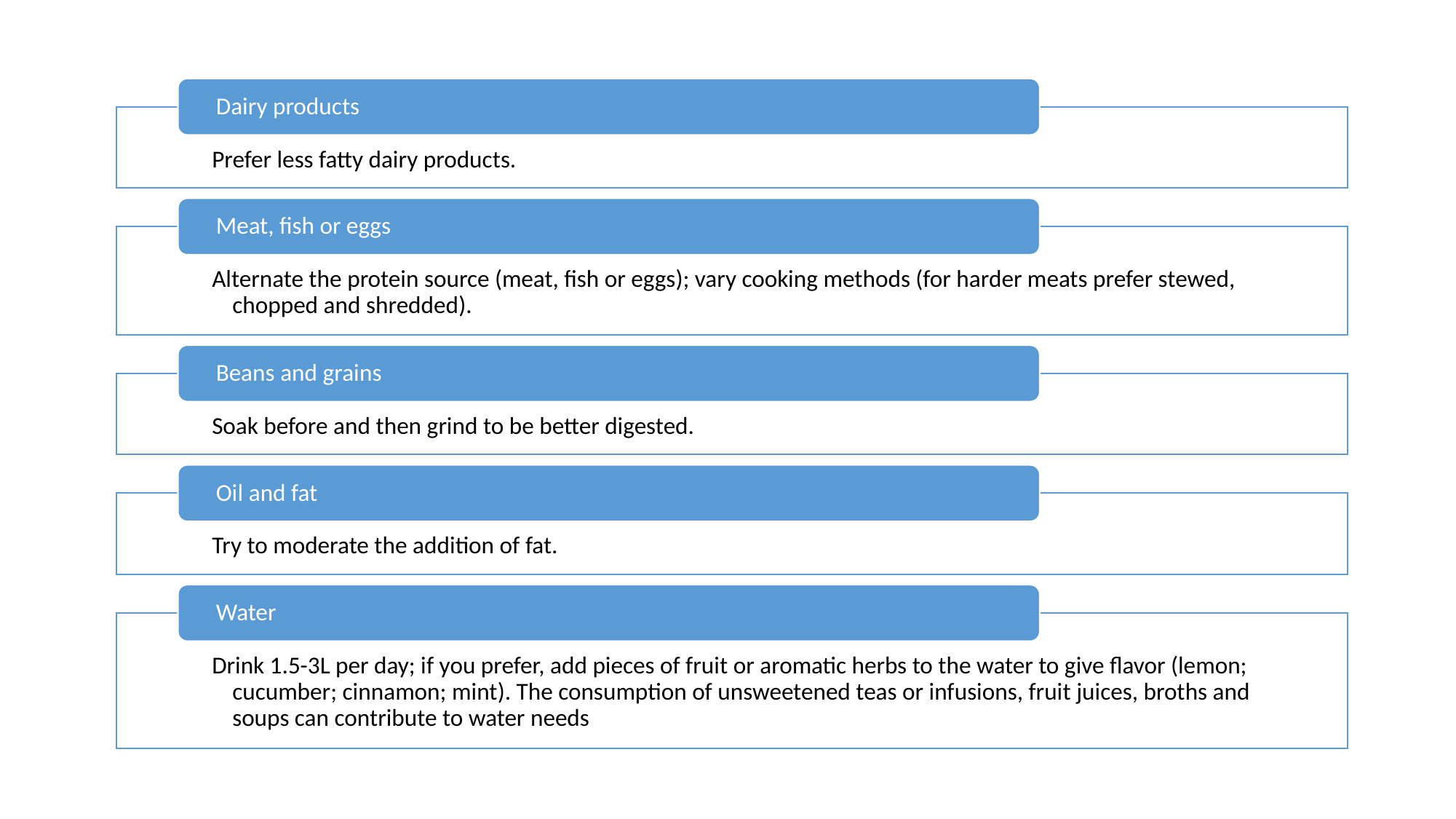

Prefer less fatty dairy products.
Dairy products
Alternate the protein source (meat, fish or eggs); vary cooking methods (for harder meats prefer stewed, chopped and shredded).
Meat, fish or eggs
Soak before and then grind to be better digested.
Beans and grains
Try to moderate the addition of fat.
Oil and fat
Drink 1.5-3L per day; if you prefer, add pieces of fruit or aromatic herbs to the water to give flavor (lemon; cucumber; cinnamon; mint). The consumption of unsweetened teas or infusions, fruit juices, broths and soups can contribute to water needs
Water